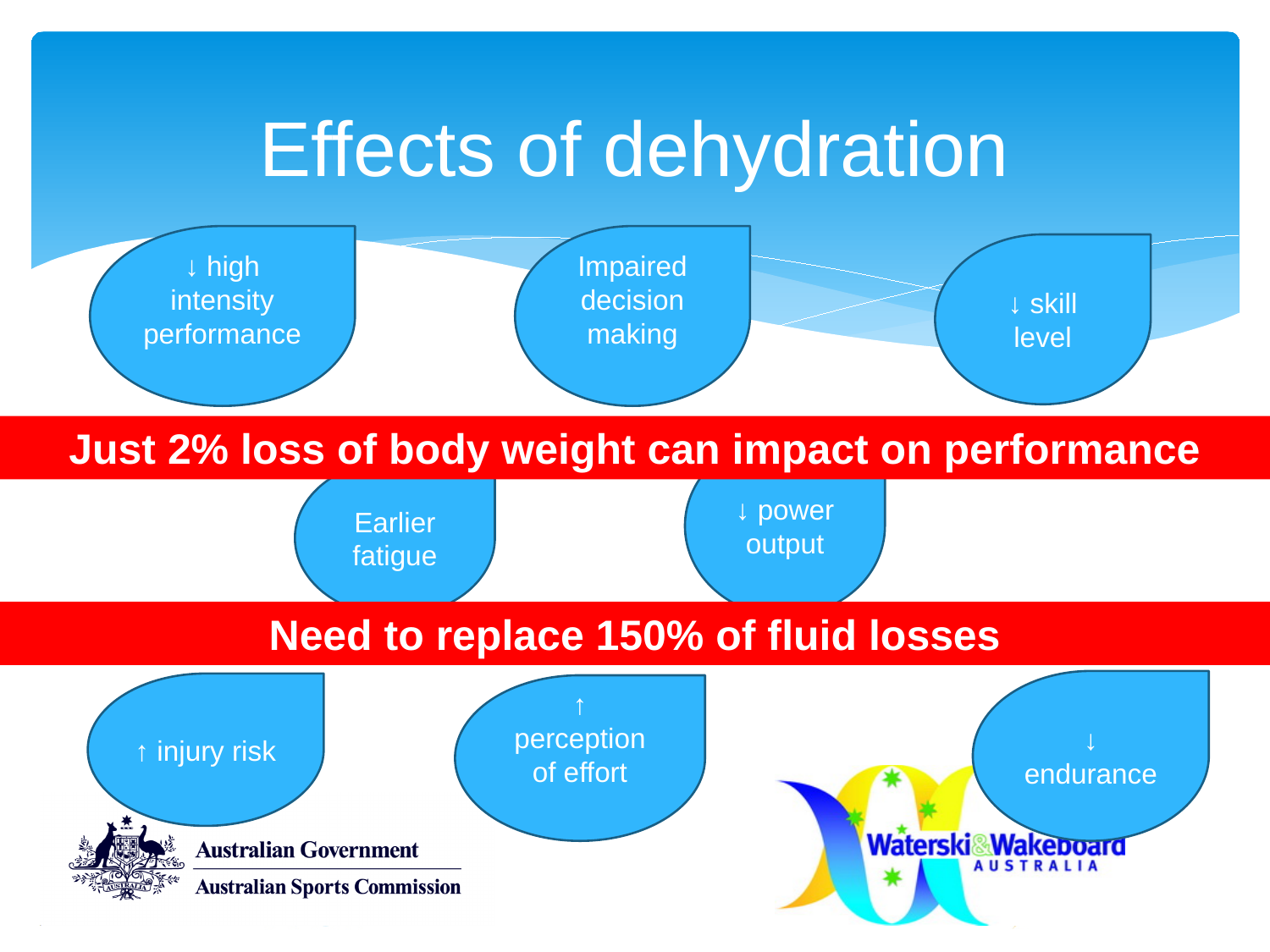

# Effects of dehydration
↓ high intensity performance

Impaired decision making

↓ skill level
Just 2% loss of body weight can impact on performance
↓ power output
Earlier fatigue
Need to replace 150% of fluid losses
↓ endurance
↑ injury risk
↑ perception of effort